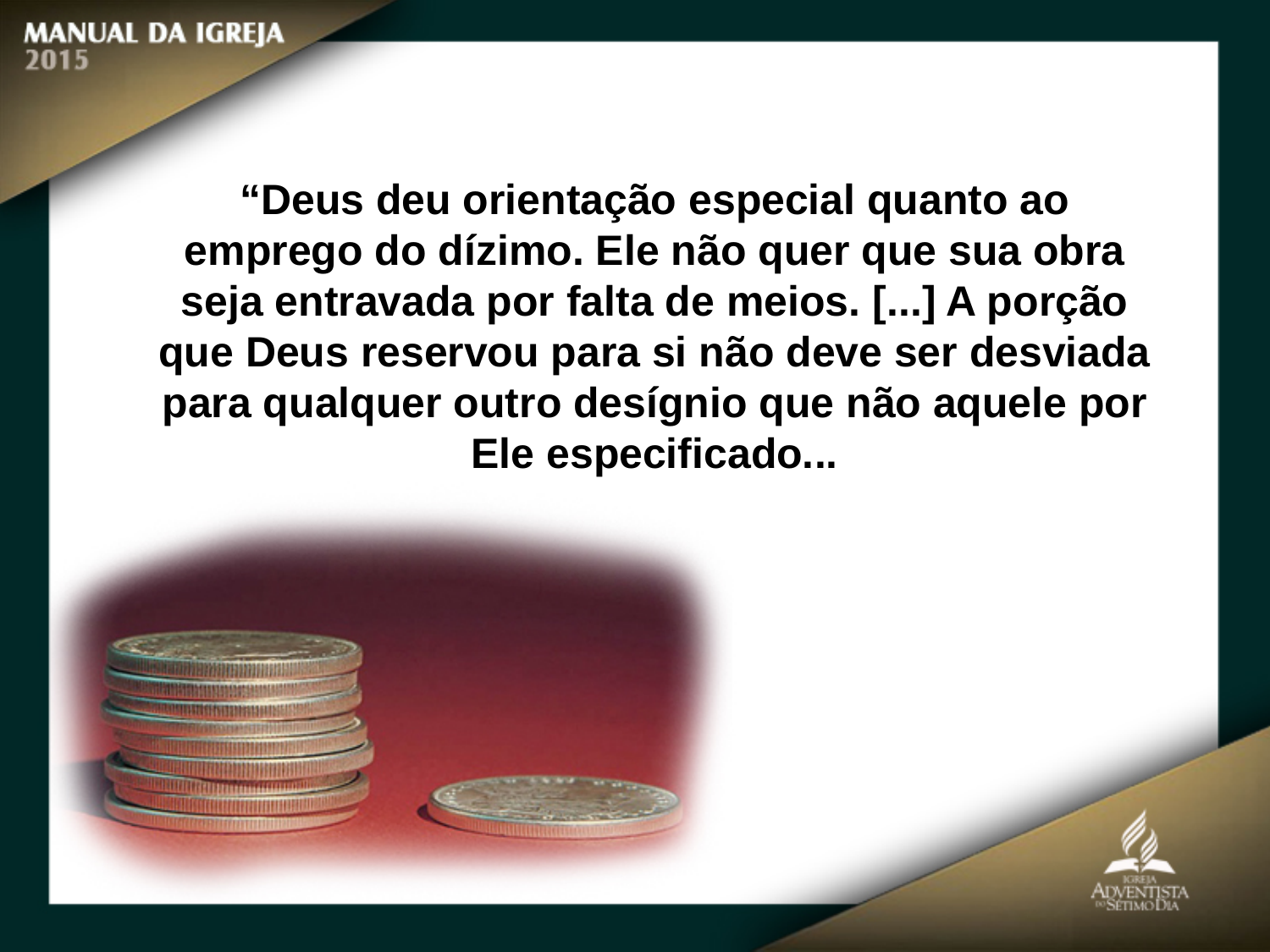

“Deus deu orientação especial quanto ao emprego do dízimo. Ele não quer que sua obra seja entravada por falta de meios. [...] A porção que Deus reservou para si não deve ser desviada para qualquer outro desígnio que não aquele por Ele especificado...